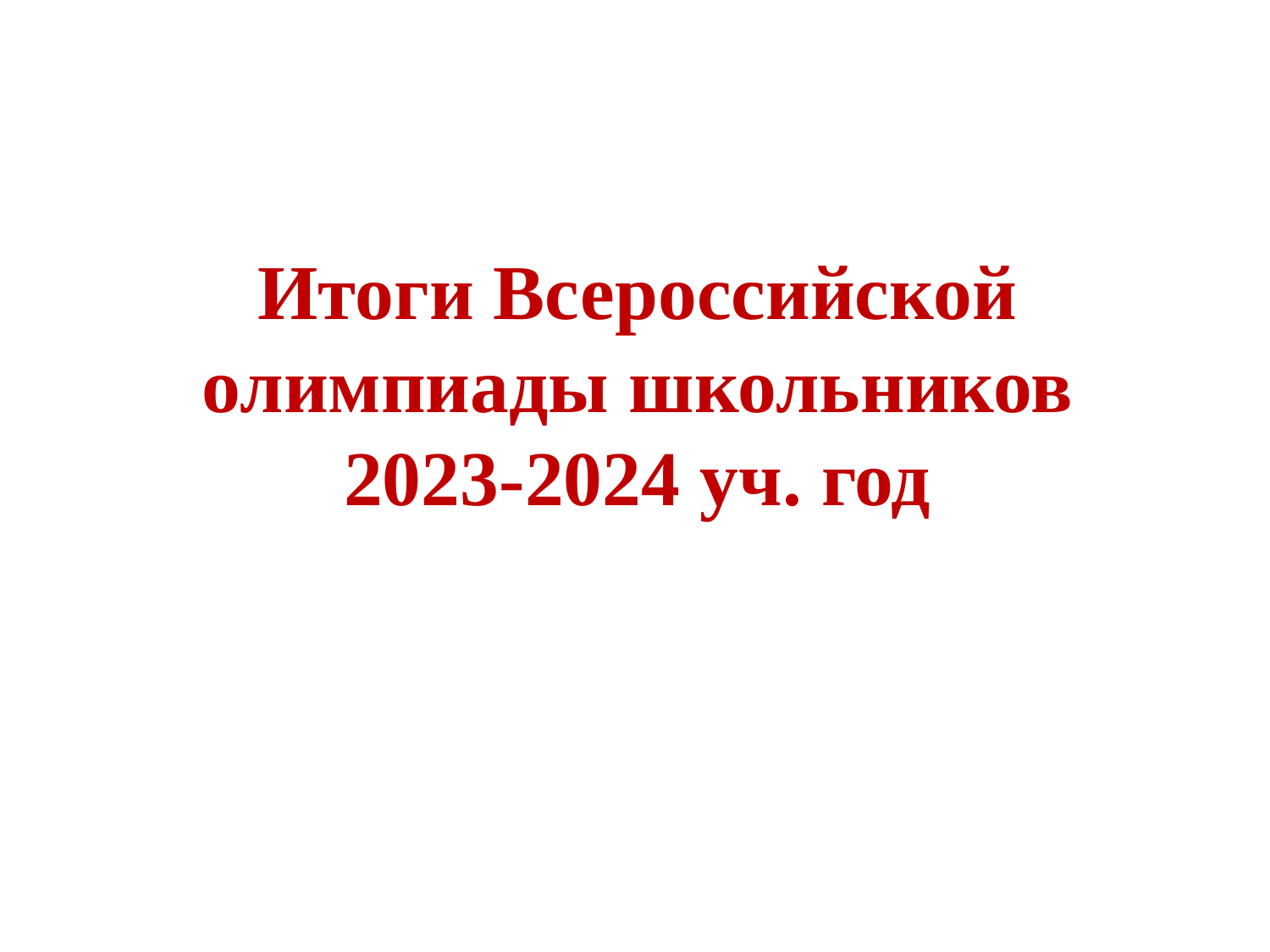

Итоги Всероссийской олимпиады школьников
2023-2024 уч. год